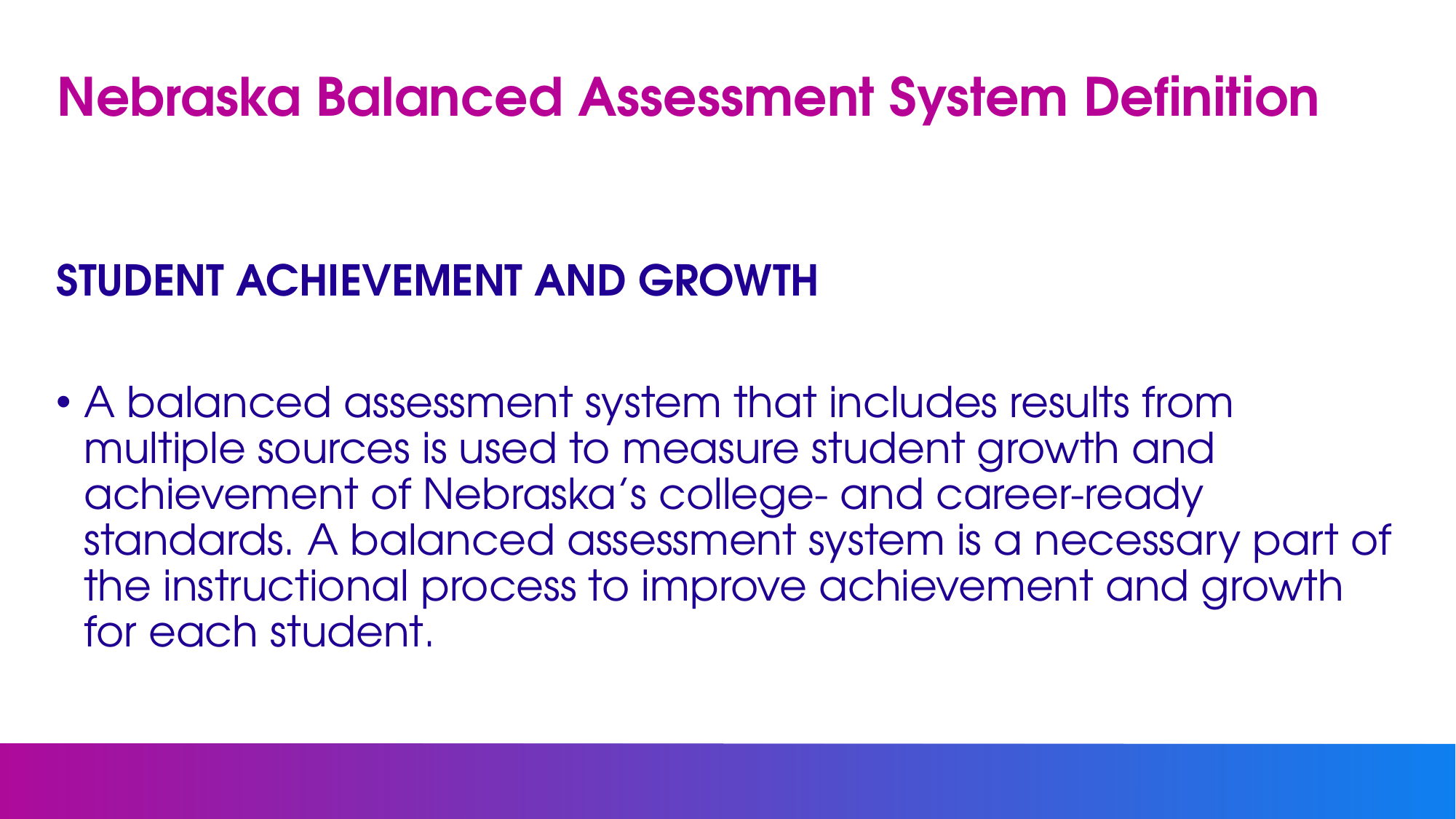

# Nebraska Balanced Assessment System Definition
STUDENT ACHIEVEMENT AND GROWTH

A balanced assessment system that includes results from multiple sources is used to measure student growth and achievement of Nebraska’s college- and career-ready standards. A balanced assessment system is a necessary part of the instructional process to improve achievement and growth for each student.